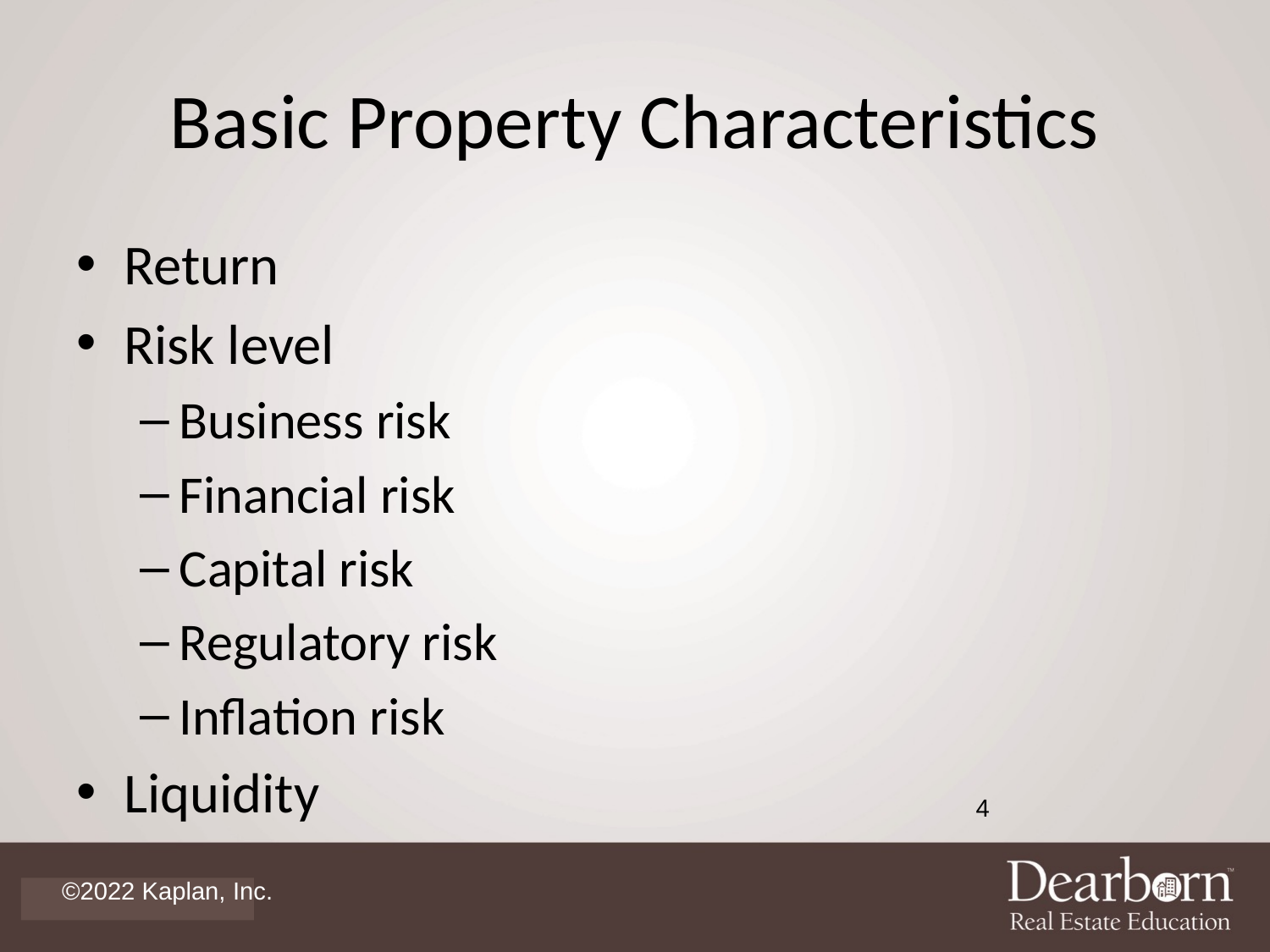

# Basic Property Characteristics
Return
Risk level
Business risk
Financial risk
Capital risk
Regulatory risk
Inflation risk
Liquidity
4